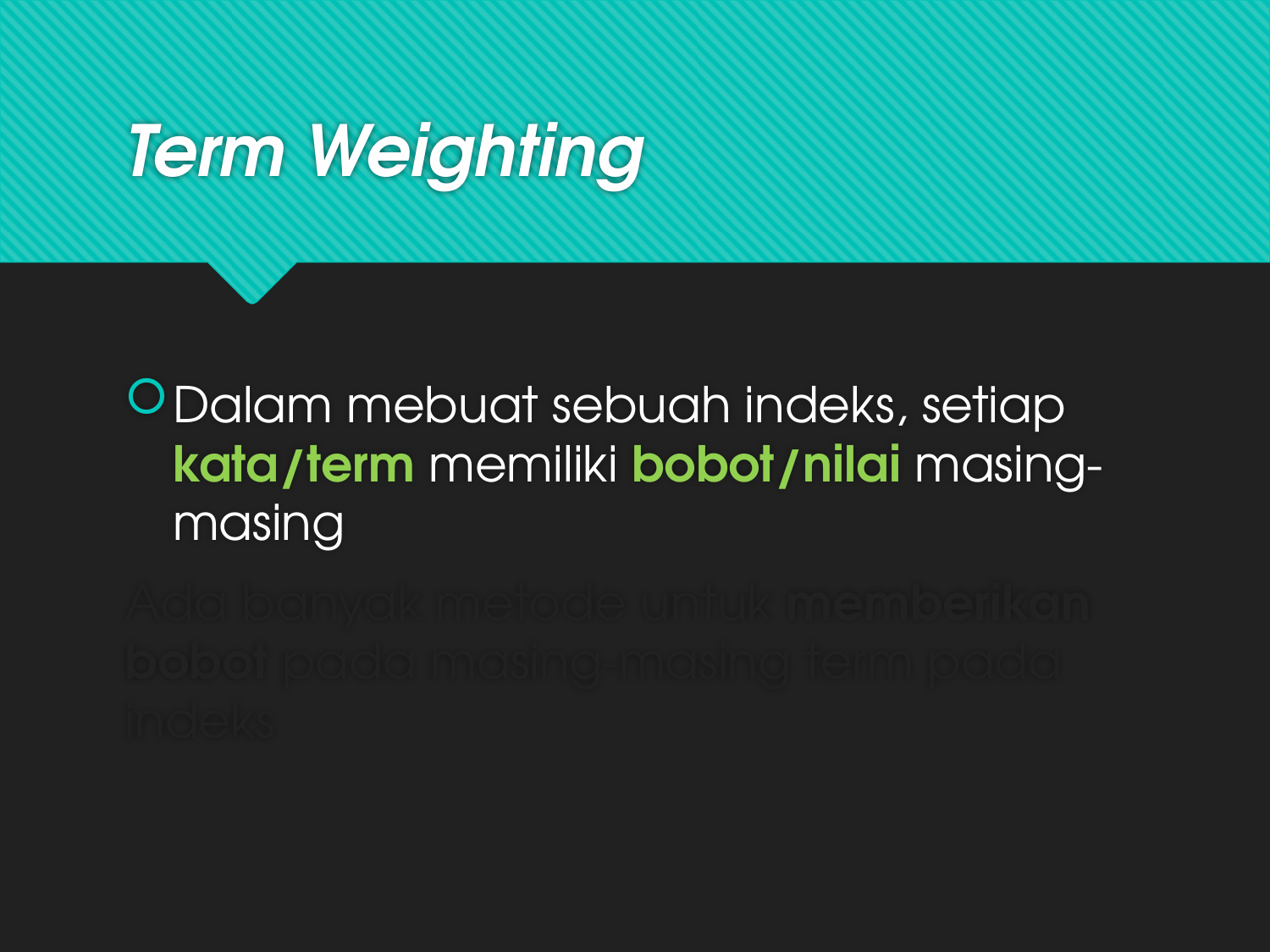

# Term Weighting
Dalam mebuat sebuah indeks, setiap kata/term memiliki bobot/nilai masing-masing
Ada banyak metode untuk memberikan bobot pada masing-masing term pada indeks